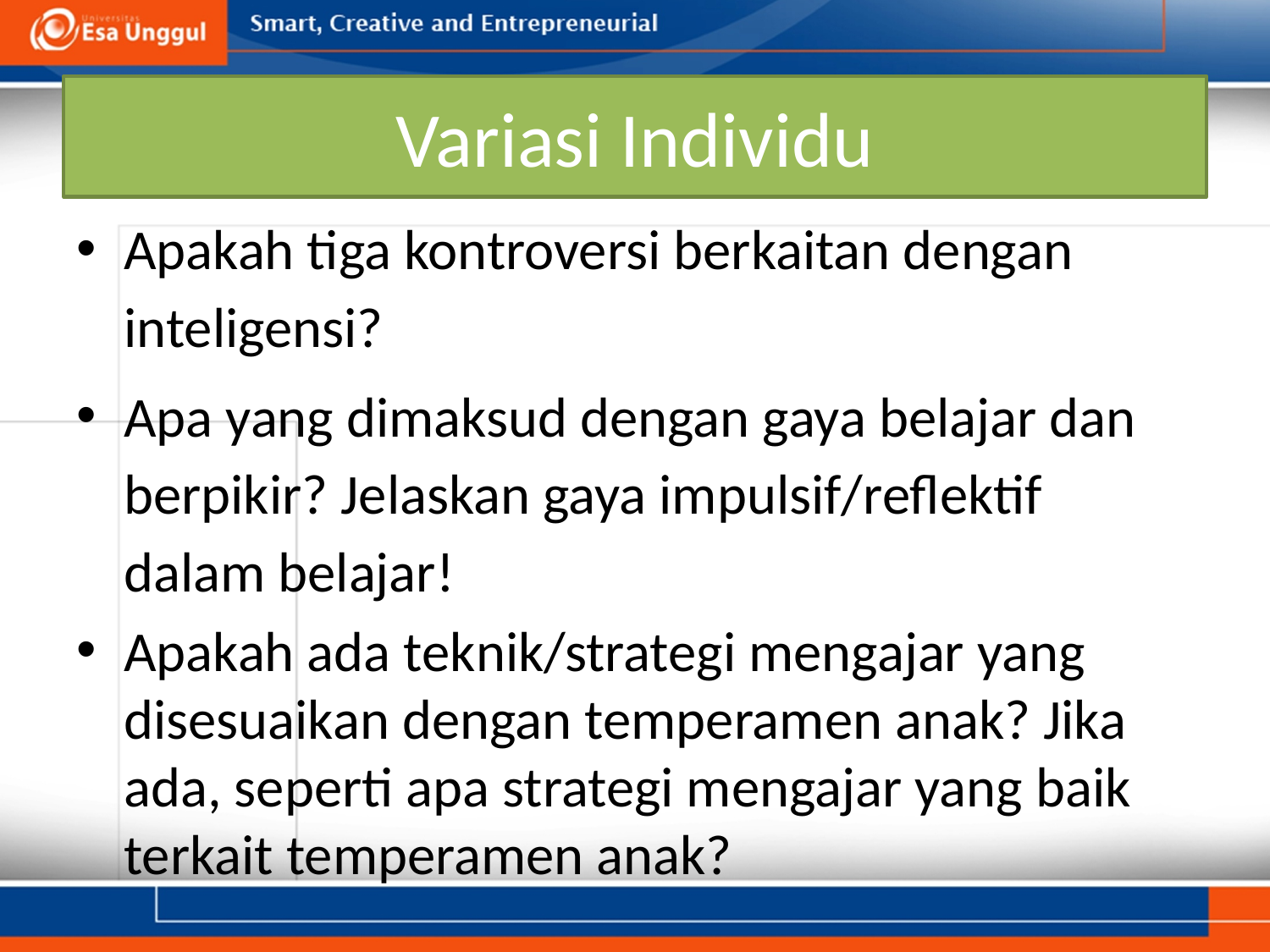

# Variasi Individu
Apakah tiga kontroversi berkaitan dengan inteligensi?
Apa yang dimaksud dengan gaya belajar dan berpikir? Jelaskan gaya impulsif/reflektif dalam belajar!
Apakah ada teknik/strategi mengajar yang disesuaikan dengan temperamen anak? Jika ada, seperti apa strategi mengajar yang baik terkait temperamen anak?